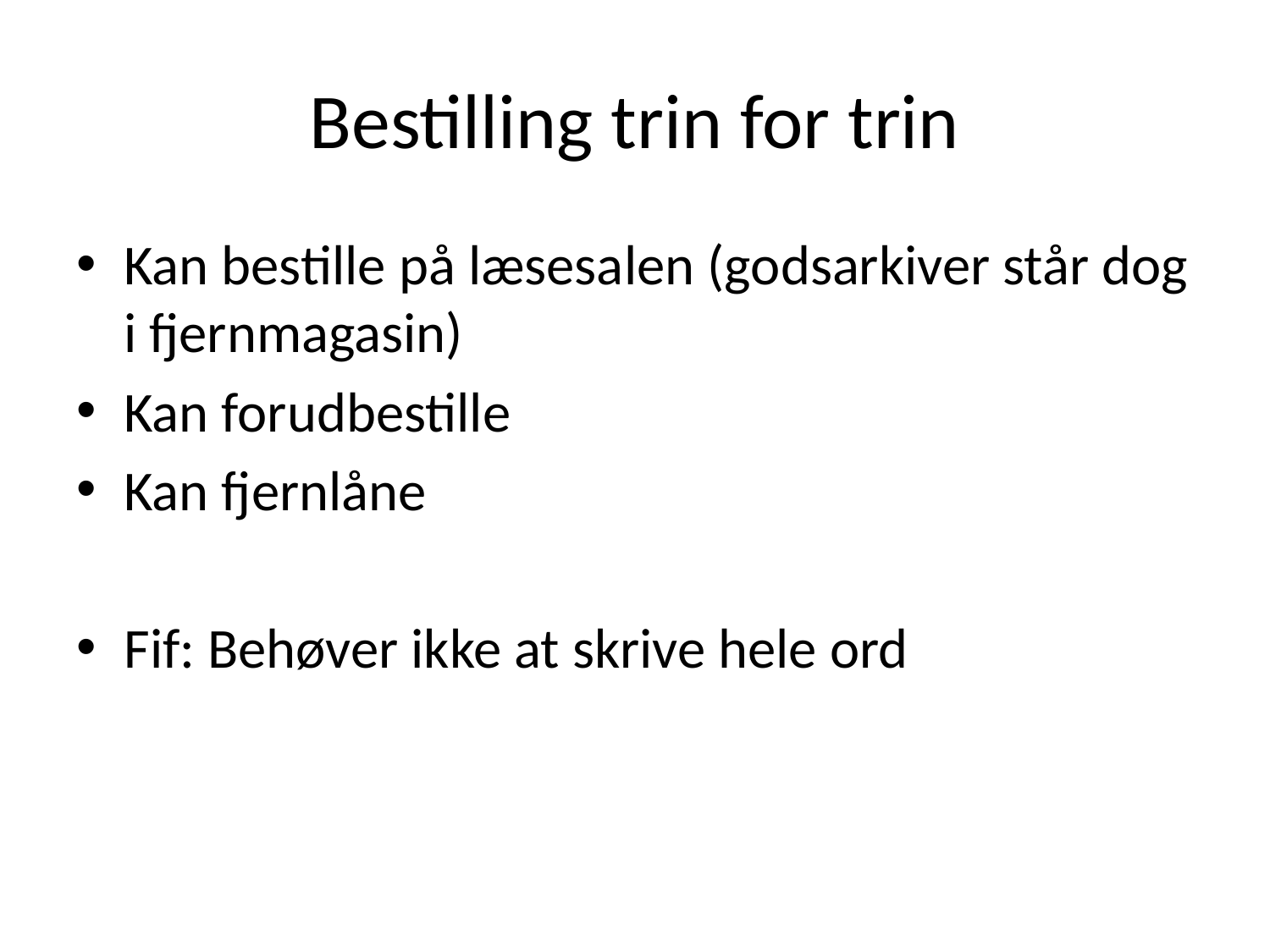

# Bestilling trin for trin
Kan bestille på læsesalen (godsarkiver står dog i fjernmagasin)
Kan forudbestille
Kan fjernlåne

Fif: Behøver ikke at skrive hele ord